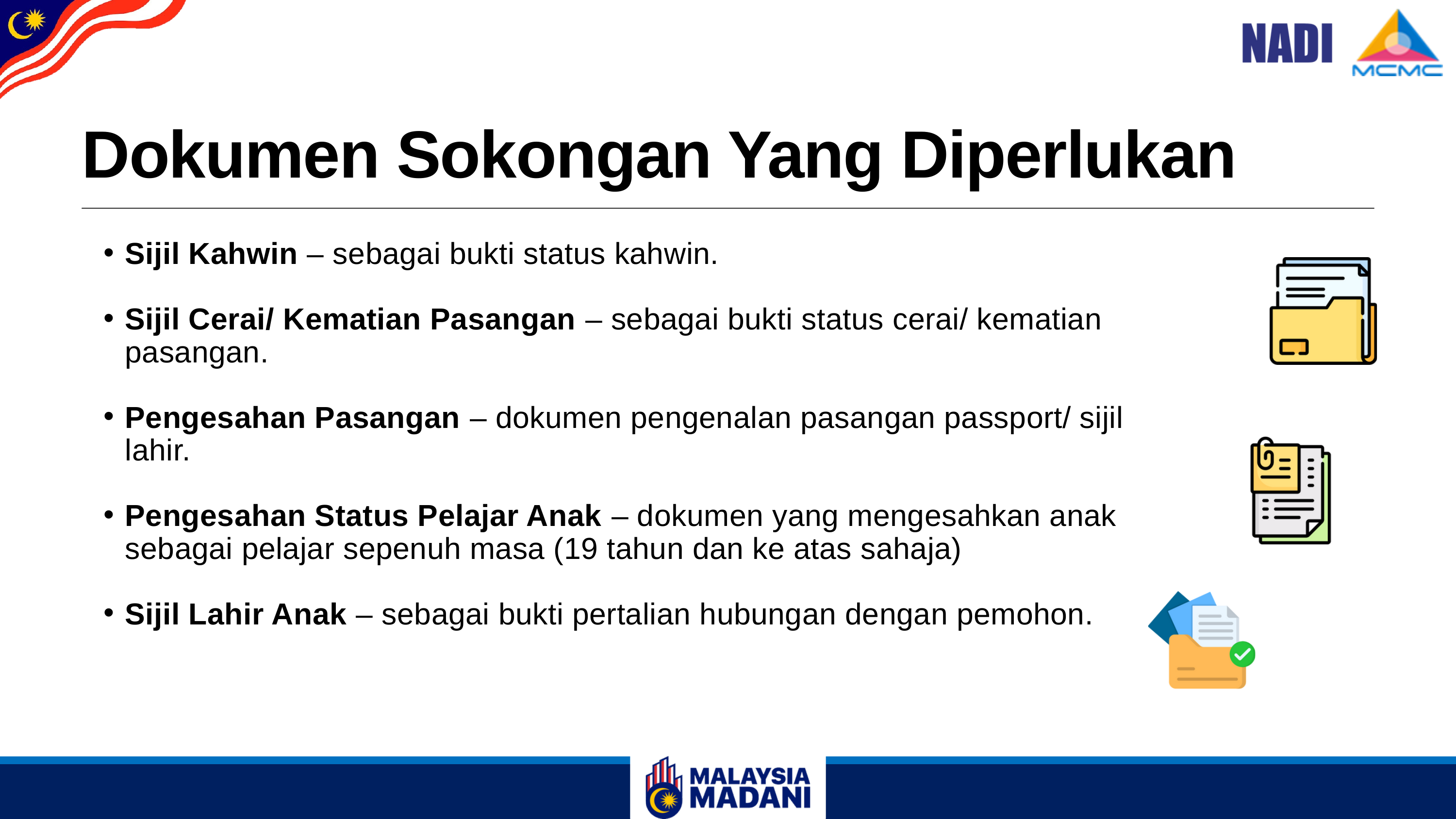

Dokumen Sokongan Yang Diperlukan

Sijil Kahwin – sebagai bukti status kahwin.

Sijil Cerai/ Kematian Pasangan – sebagai bukti status cerai/ kematian pasangan.

Pengesahan Pasangan – dokumen pengenalan pasangan passport/ sijil lahir.

Pengesahan Status Pelajar Anak – dokumen yang mengesahkan anak sebagai pelajar sepenuh masa (19 tahun dan ke atas sahaja)

Sijil Lahir Anak – sebagai bukti pertalian hubungan dengan pemohon.